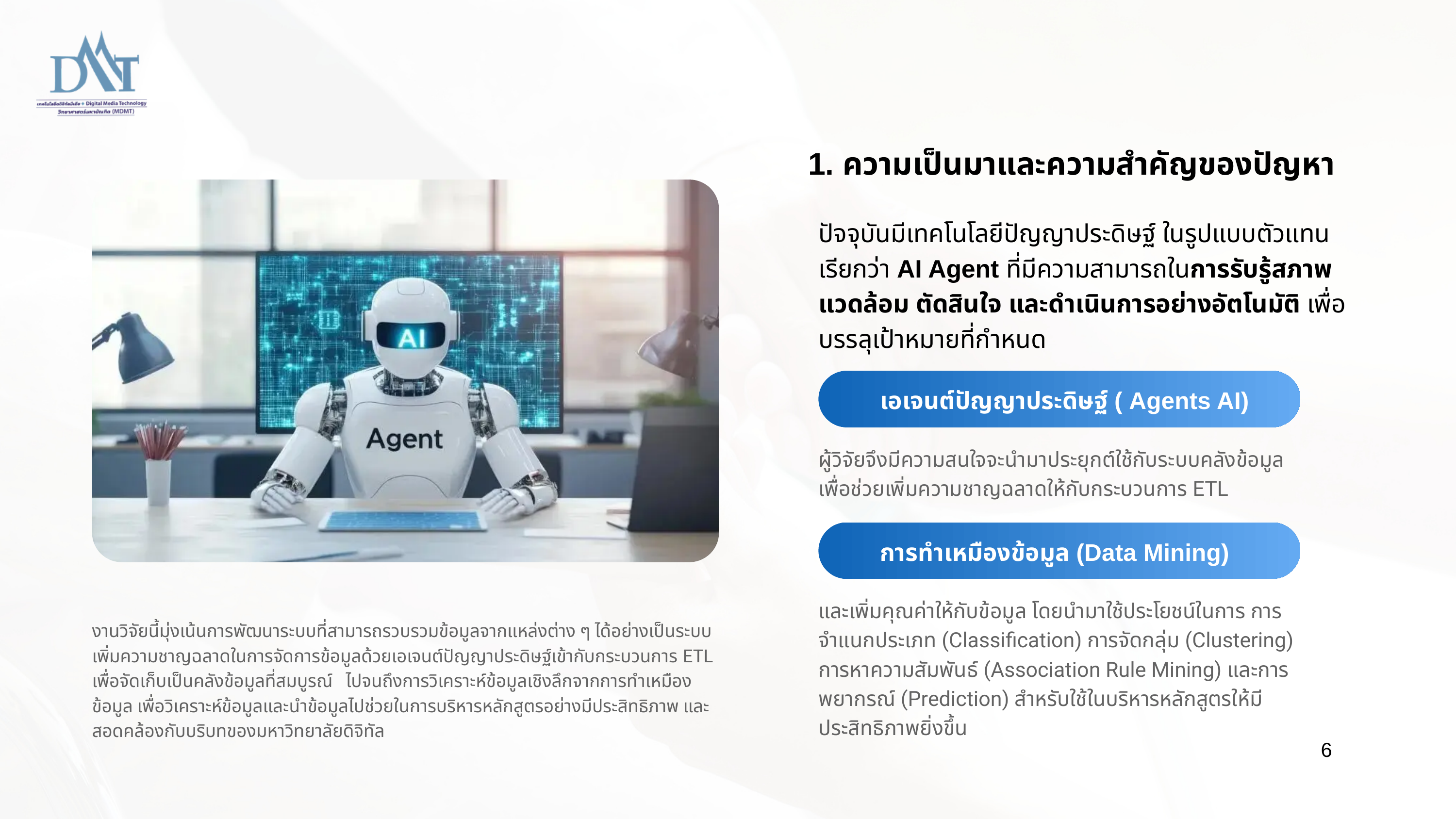

1. ความเป็นมาและความสำคัญของปัญหา

ปัจจุบันมีเทคโนโลยีปัญญาประดิษฐ์ ในรูปแบบตัวแทน เรียกว่า AI Agent ที่มีความสามารถในการรับรู้สภาพแวดล้อม ตัดสินใจ และดำเนินการอย่างอัตโนมัติ เพื่อบรรลุเป้าหมายที่กำหนด

เอเจนต์ปัญญาประดิษฐ์ ( Agents AI)

ผู้วิจัยจึงมีความสนใจจะนำมาประยุกต์ใช้กับระบบคลังข้อมูล เพื่อช่วยเพิ่มความชาญฉลาดให้กับกระบวนการ ETL

การทำเหมืองข้อมูล (Data Mining)

และเพิ่มคุณค่าให้กับข้อมูล โดยนำมาใช้ประโยชน์ในการ การจำแนกประเภท (Classification) การจัดกลุ่ม (Clustering) การหาความสัมพันธ์ (Association Rule Mining) และการพยากรณ์ (Prediction) สำหรับใช้ในบริหารหลักสูตรให้มีประสิทธิภาพยิ่งขึ้น
งานวิจัยนี้มุ่งเน้นการพัฒนาระบบที่สามารถรวบรวมข้อมูลจากแหล่งต่าง ๆ ได้อย่างเป็นระบบเพิ่มความชาญฉลาดในการจัดการข้อมูลด้วยเอเจนต์ปัญญาประดิษฐ์เข้ากับกระบวนการ ETL เพื่อจัดเก็บเป็นคลังข้อมูลที่สมบูรณ์   ไปจนถึงการวิเคราะห์ข้อมูลเชิงลึกจากการทำเหมืองข้อมูล เพื่อวิเคราะห์ข้อมูลและนำข้อมูลไปช่วยในการบริหารหลักสูตรอย่างมีประสิทธิภาพ และสอดคล้องกับบริบทของมหาวิทยาลัยดิจิทัล
6